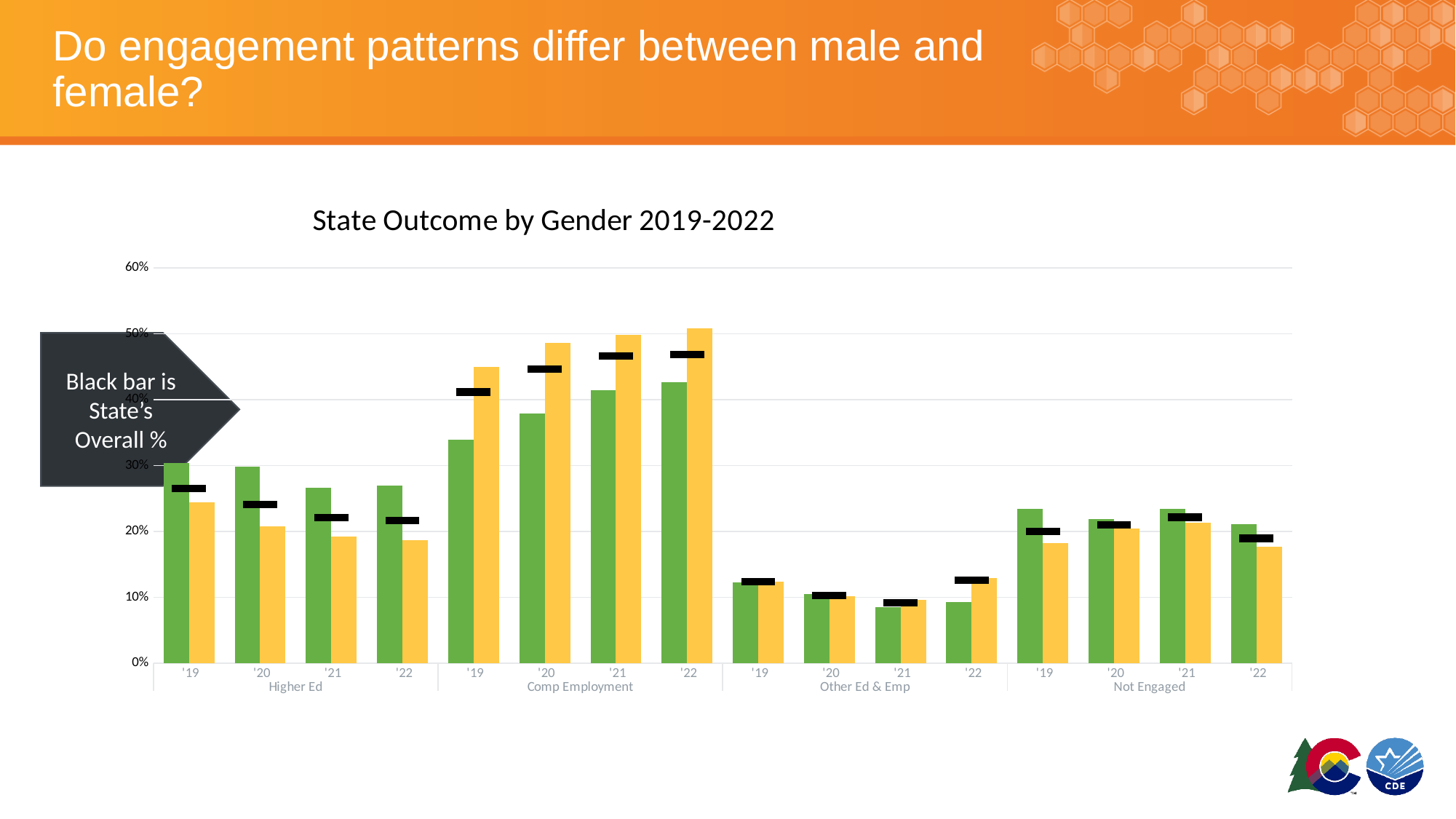

# Do engagement patterns differ between male and female?

### Chart:

| Category | Female State % | Male State % | State Overall Comparison | Female State Count | Male State Count |
|---|---|---|---|---|---|
|  '19 | 0.304 | 0.244 | 0.2649071358748778 | 215.0 | 327.0 |
|  '20 | 0.29781771501925547 | 0.20765832106038293 | 0.24052409920449228 | 232.0 | 282.0 |
|  '21 | 0.2662013958125623 | 0.19245049504950495 | 0.22069492172584956 | 267.0 | 311.0 |
|  '22 | 0.2698072805139186 | 0.18627450980392157 | 0.2166796570537802 | 934.0 | 304.0 |
|  '19 | 0.339 | 0.45 | 0.4115347018572825 | 240.0 | 602.0 |
|  '20 | 0.37869062901155326 | 0.48600883652430044 | 0.4468881609733271 | 295.0 | 660.0 |
|  '21 | 0.4147557328015952 | 0.49814356435643564 | 0.4662084765177549 | 416.0 | 805.0 |
|  '22 | 0.4261241970021413 | 0.5079656862745098 | 0.46843335931410757 | 398.0 | 829.0 |
|  '19 | 0.123 | 0.124 | 0.12365591397849462 | 87.0 | 166.0 |
|  '20 | 0.10526315789473684 | 0.101620029455081 | 0.10294805802526907 | 82.0 | 138.0 |
|  '21 | 0.0847457627118644 | 0.09591584158415842 | 0.09163802978235969 | 85.0 | 155.0 |
|  '22 | 0.09314775160599571 | 0.12867647058823528 | 0.1254871395167576 | 87.0 | 210.0 |
|  '19 | 0.234 | 0.182 | 0.19990224828934505 | 166.0 | 243.0 |
|  '20 | 0.21822849807445444 | 0.20471281296023564 | 0.20963968179691156 | 170.0 | 278.0 |
|  '21 | 0.23429710867397807 | 0.21349009900990099 | 0.2214585719740359 | 235.0 | 345.0 |
|  '22 | 0.21092077087794434 | 0.17708333333333334 | 0.18939984411535463 | 197.0 | 289.0 |
Black bar is State’s Overall %